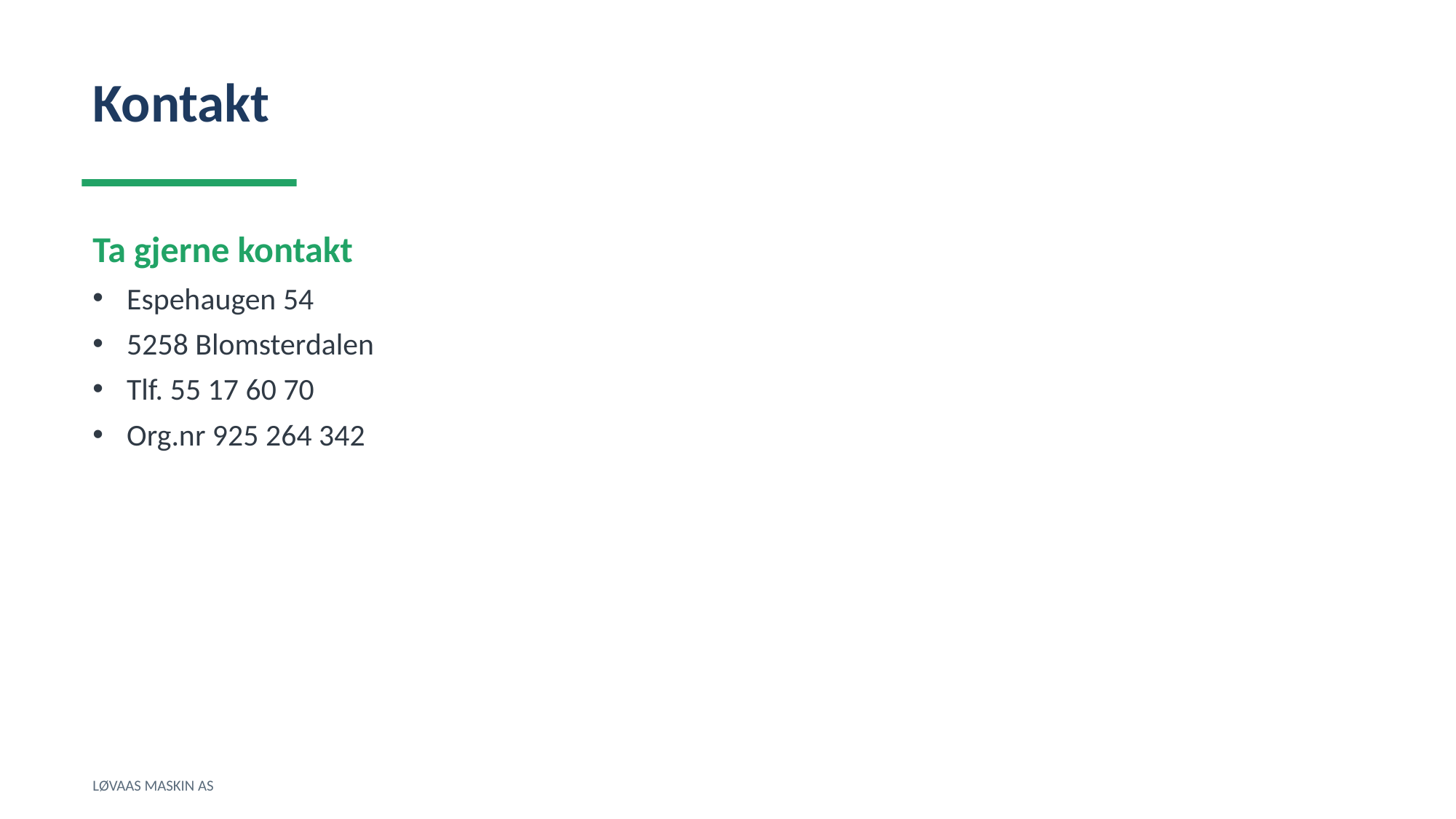

Kontakt

Ta gjerne kontakt
Espehaugen 54
5258 Blomsterdalen
Tlf. 55 17 60 70
Org.nr 925 264 342
LØVAAS MASKIN AS